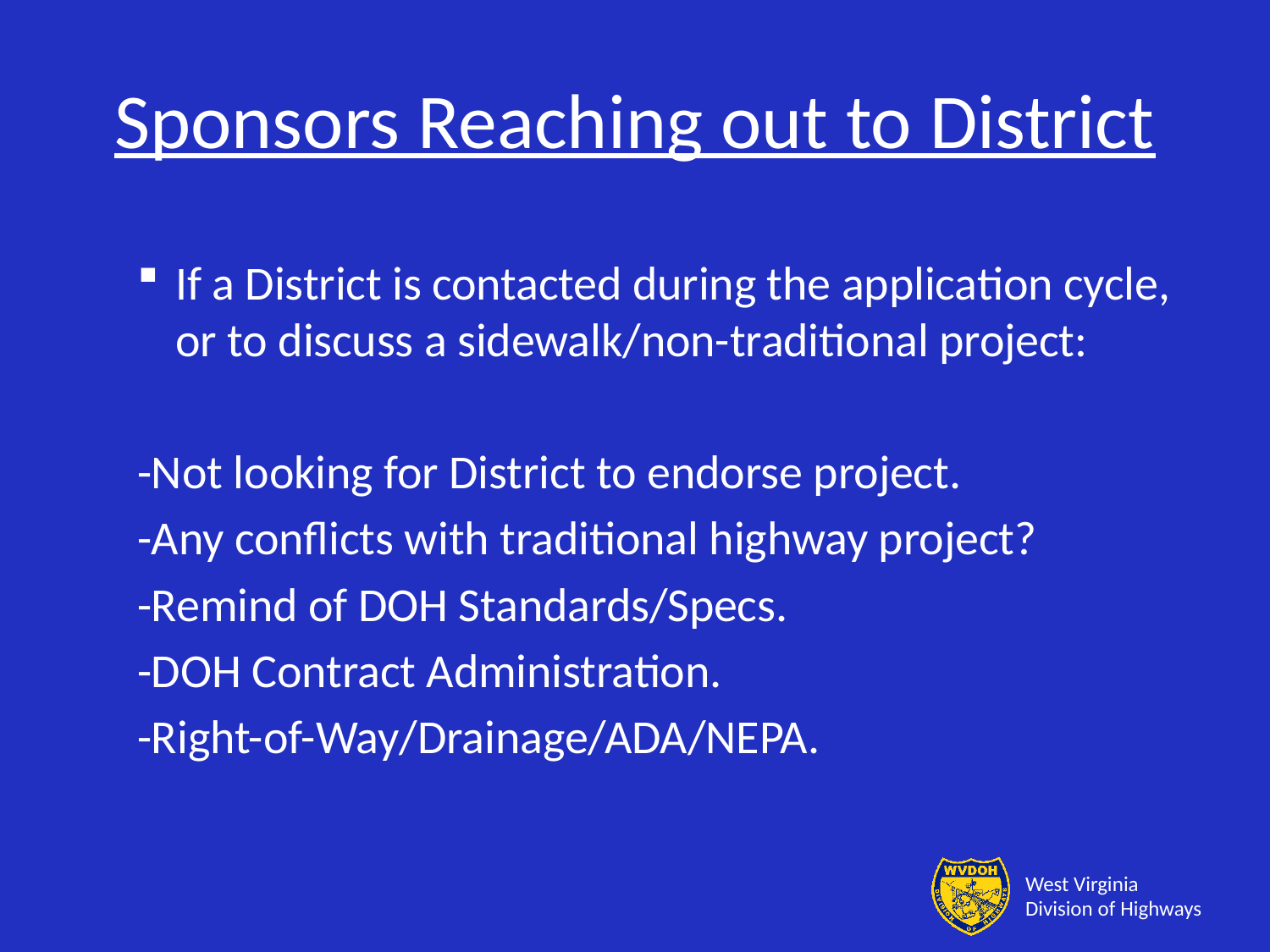

# Sponsors Reaching out to District

If a District is contacted during the application cycle, or to discuss a sidewalk/non-traditional project:

	-Not looking for District to endorse project.
	-Any conflicts with traditional highway project?
	-Remind of DOH Standards/Specs.
	-DOH Contract Administration.
	-Right-of-Way/Drainage/ADA/NEPA.